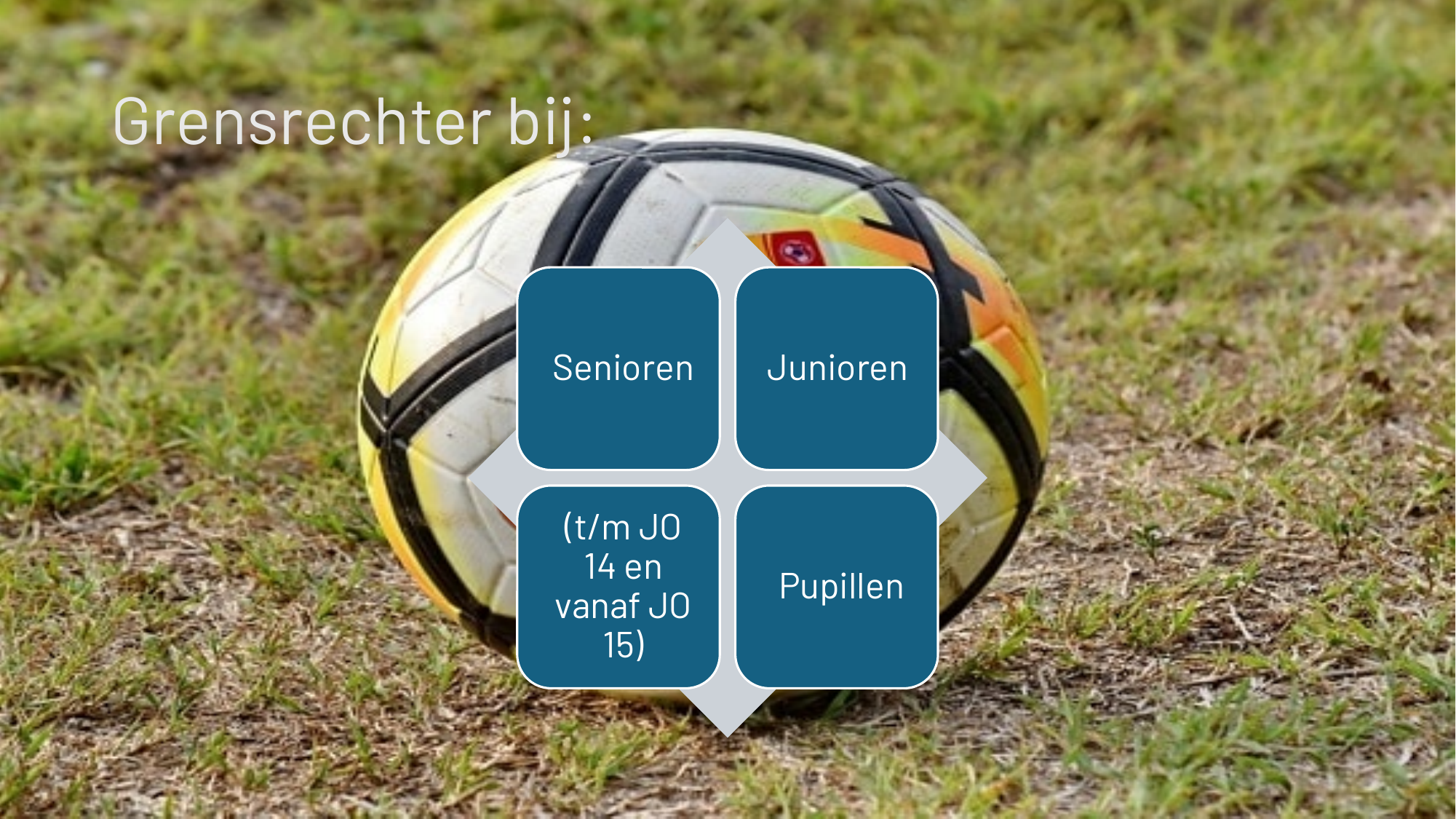

# Grensrechter bij:
Senioren
Junioren
(t/m JO 14 en vanaf JO 15)
Pupillen